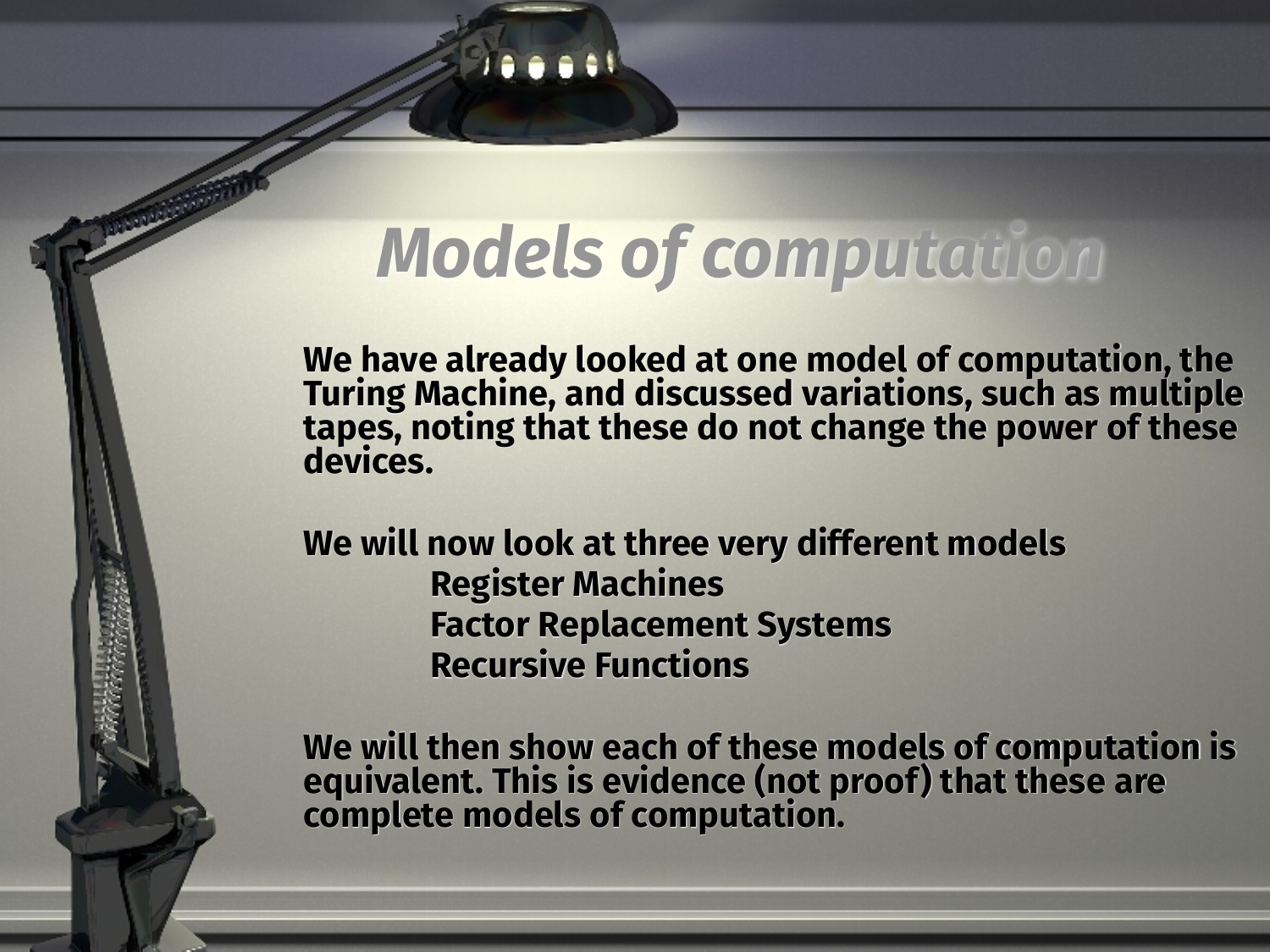

# Models of computation
	We have already looked at one model of computation, the Turing Machine, and discussed variations, such as multiple tapes, noting that these do not change the power of these devices.

	We will now look at three very different models
		Register Machines
		Factor Replacement Systems
		Recursive Functions

	We will then show each of these models of computation is equivalent. This is evidence (not proof) that these are complete models of computation.